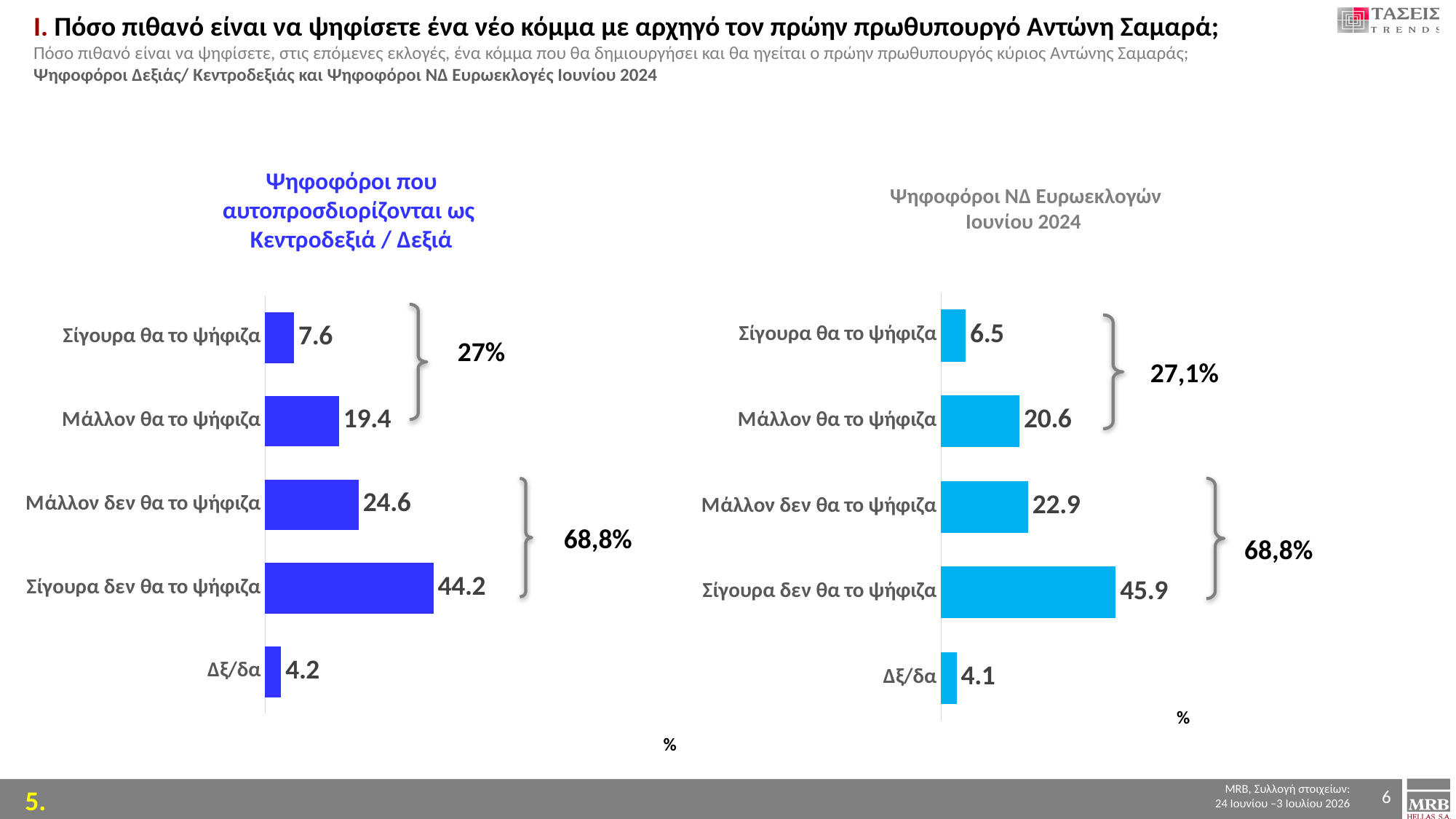

Ι. Πόσο πιθανό είναι να ψηφίσετε ένα νέο κόμμα με αρχηγό τον πρώην πρωθυπουργό Αντώνη Σαμαρά;
Πόσο πιθανό είναι να ψηφίσετε, στις επόμενες εκλογές, ένα κόμμα που θα δημιουργήσει και θα ηγείται ο πρώην πρωθυπουργός κύριος Αντώνης Σαμαράς;
Ψηφοφόροι Δεξιάς/ Κεντροδεξιάς και Ψηφοφόροι ΝΔ Ευρωεκλογές Ιουνίου 2024
Ψηφοφόροι που αυτοπροσδιορίζονται ως  Κεντροδεξιά / Δεξιά
Ψηφοφόροι ΝΔ Ευρωεκλογών Ιουνίου 2024

### Chart

| Category | ΔΕΘ 2 |
|---|---|
| Σίγουρα θα το ψήφιζα | 6.5 |
| Μάλλον θα το ψήφιζα | 20.6 |
| Μάλλον δεν θα το ψήφιζα | 22.9 |
| Σίγουρα δεν θα το ψήφιζα | 45.9 |
| Δξ/δα | 4.1 |

### Chart

| Category | ΔΕΘ 2 |
|---|---|
| Σίγουρα θα το ψήφιζα | 7.6 |
| Μάλλον θα το ψήφιζα | 19.4 |
| Μάλλον δεν θα το ψήφιζα | 24.6 |
| Σίγουρα δεν θα το ψήφιζα | 44.2 |
| Δξ/δα | 4.2 |

27%
27,1%

68,8%
68,8%
%
%
6